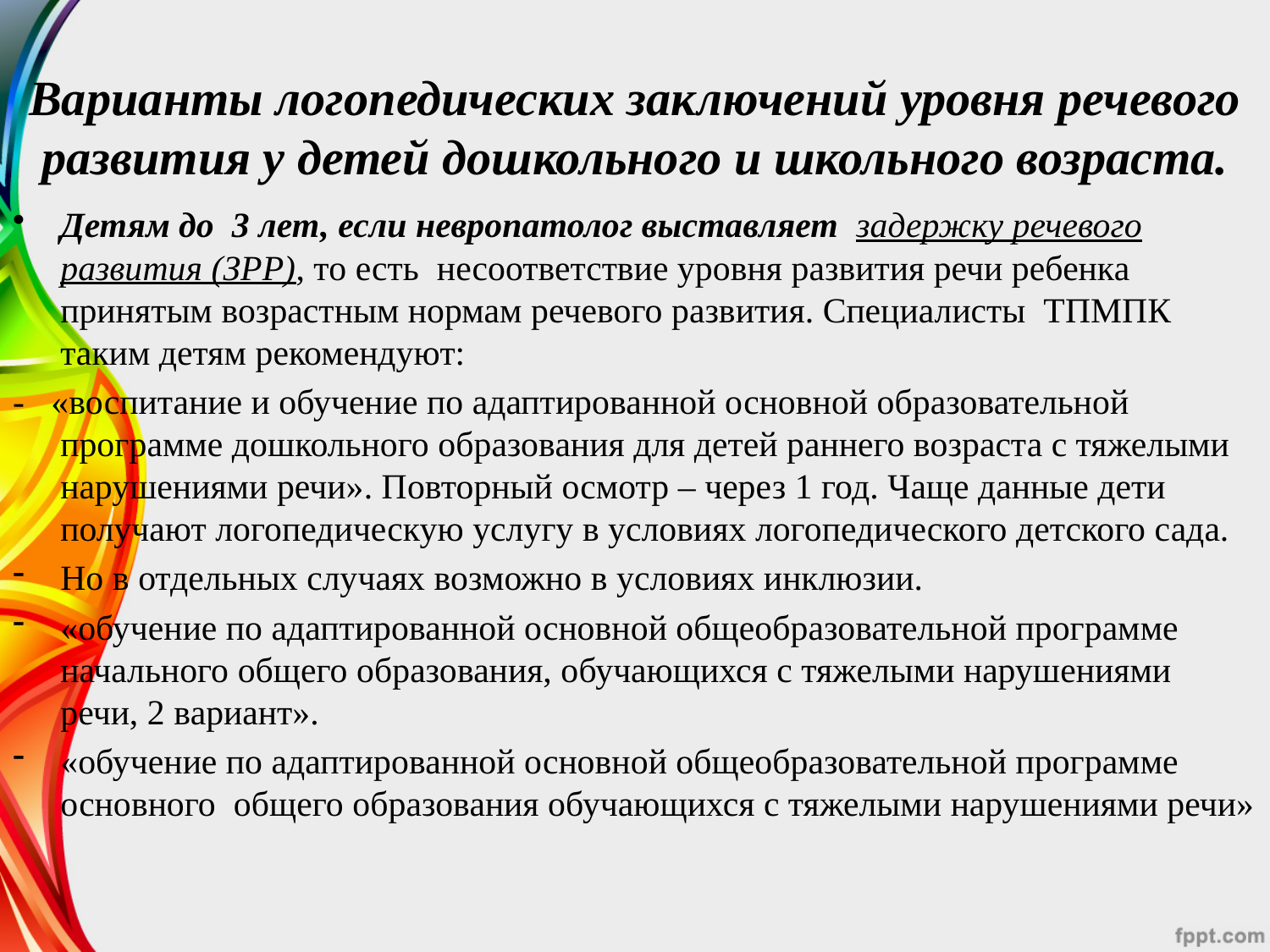

# Варианты логопедических заключений уровня речевого развития у детей дошкольного и школьного возраста.
Детям до  3 лет, если невропатолог выставляет  задержку речевого развития (ЗРР), то есть  несоответствие уровня развития речи ребенка принятым возрастным нормам речевого развития. Специалисты  ТПМПК таким детям рекомендуют:
-   «воспитание и обучение по адаптированной основной образовательной программе дошкольного образования для детей раннего возраста с тяжелыми нарушениями речи». Повторный осмотр – через 1 год. Чаще данные дети получают логопедическую услугу в условиях логопедического детского сада.
Но в отдельных случаях возможно в условиях инклюзии.
«обучение по адаптированной основной общеобразовательной программе начального общего образования, обучающихся с тяжелыми нарушениями речи, 2 вариант».
«обучение по адаптированной основной общеобразовательной программе основного  общего образования обучающихся с тяжелыми нарушениями речи»